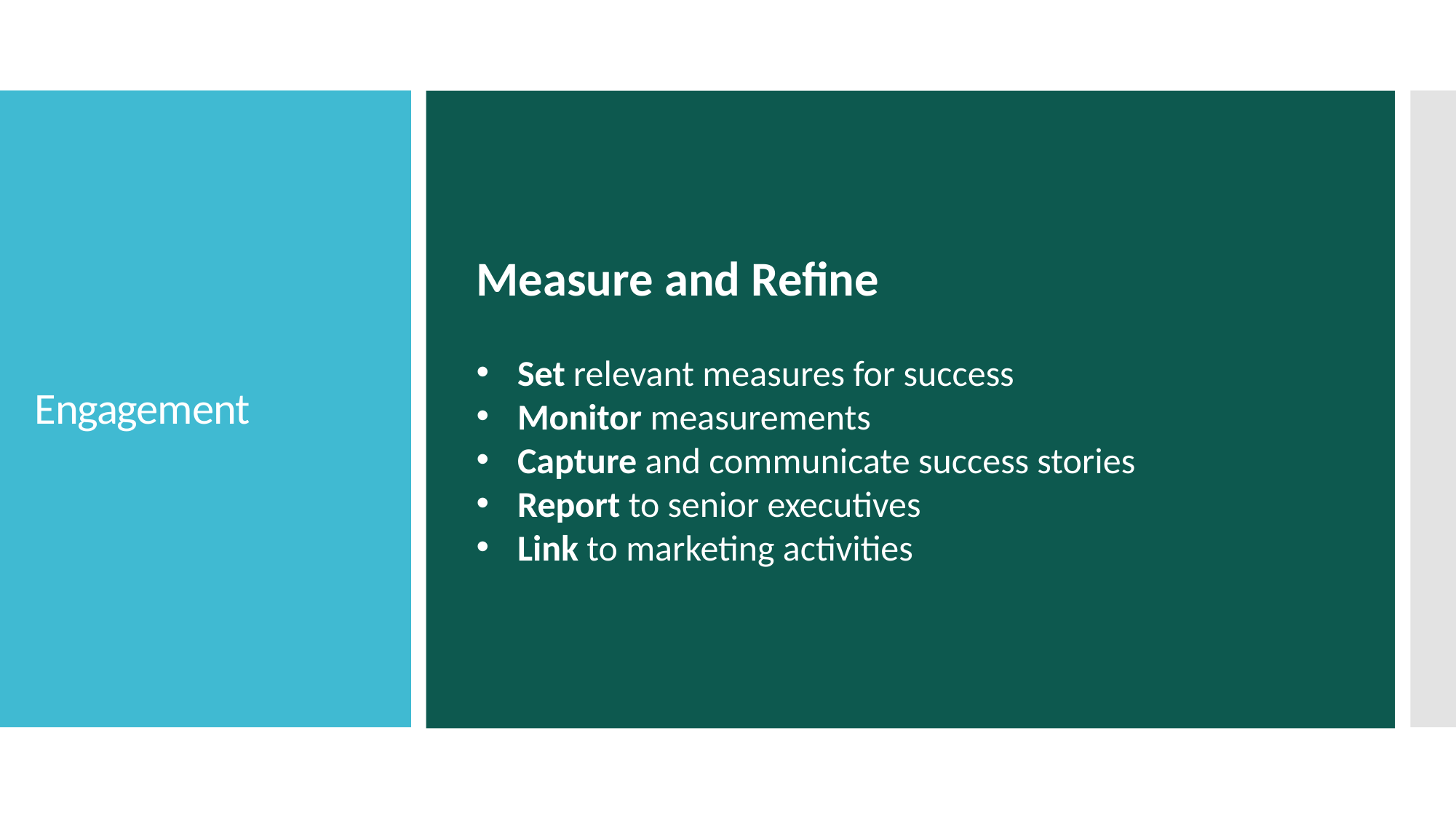

Measure and Refine

Set relevant measures for success
Monitor measurements
Capture and communicate success stories
Report to senior executives
Link to marketing activities
Engagement